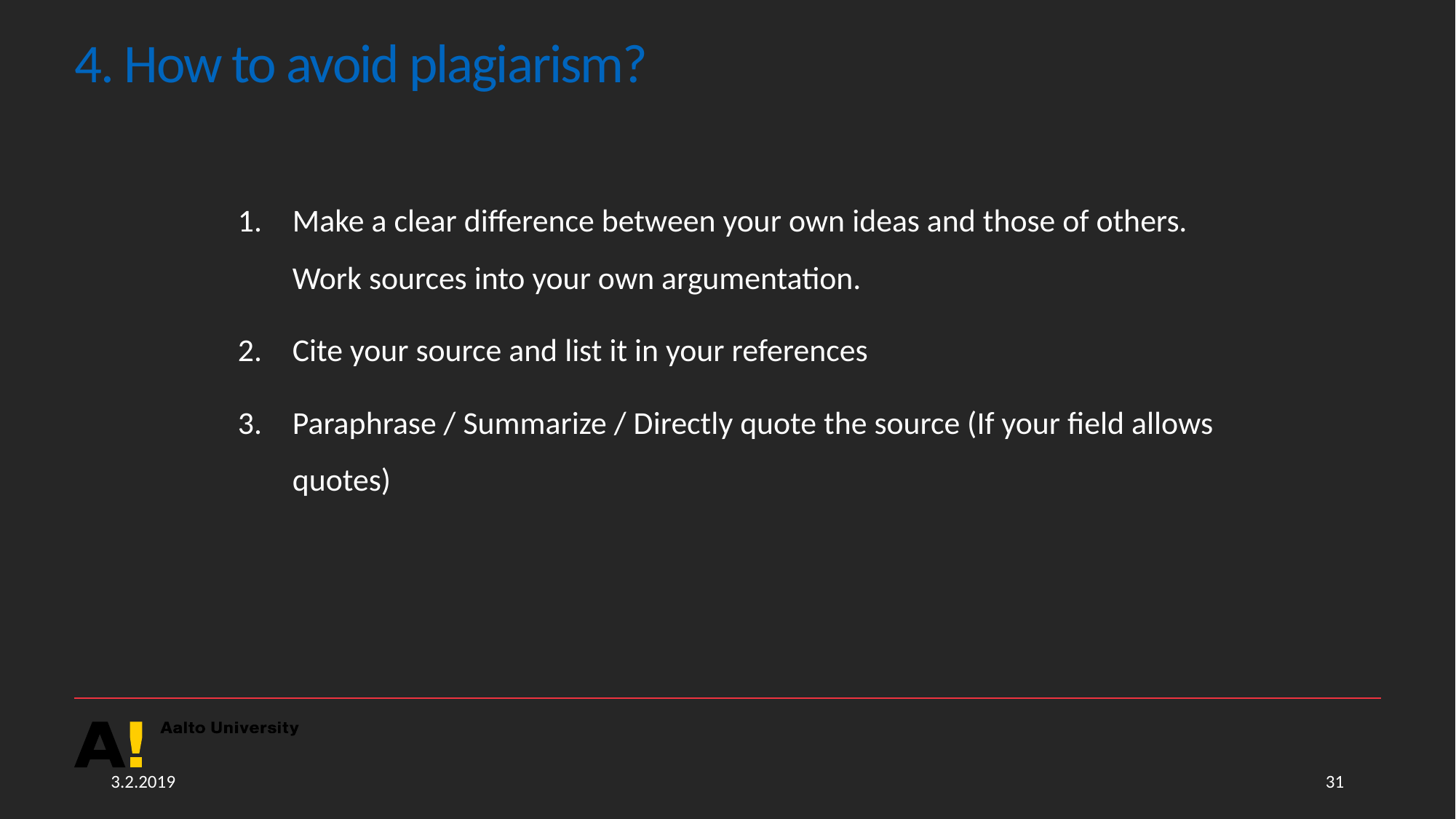

# 4. How to avoid plagiarism?
Make a clear difference between your own ideas and those of others. Work sources into your own argumentation.
Cite your source and list it in your references
Paraphrase / Summarize / Directly quote the source (If your field allows quotes)
3.2.2019
31